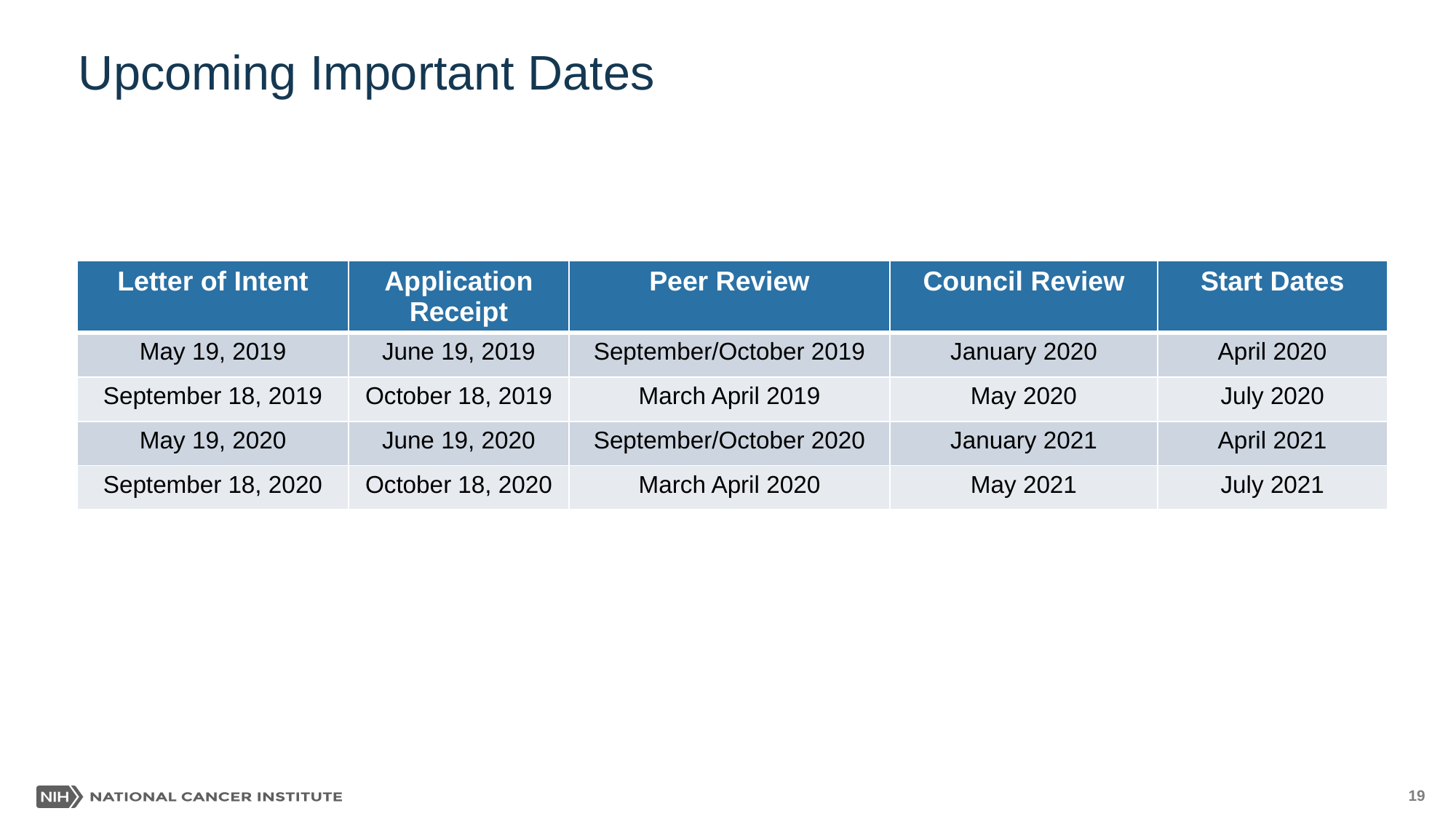

# Upcoming Important Dates
| Letter of Intent | Application Receipt | Peer Review | Council Review | Start Dates |
| --- | --- | --- | --- | --- |
| May 19, 2019 | June 19, 2019 | September/October 2019 | January 2020 | April 2020 |
| September 18, 2019 | October 18, 2019 | March April 2019 | May 2020 | July 2020 |
| May 19, 2020 | June 19, 2020 | September/October 2020 | January 2021 | April 2021 |
| September 18, 2020 | October 18, 2020 | March April 2020 | May 2021 | July 2021 |